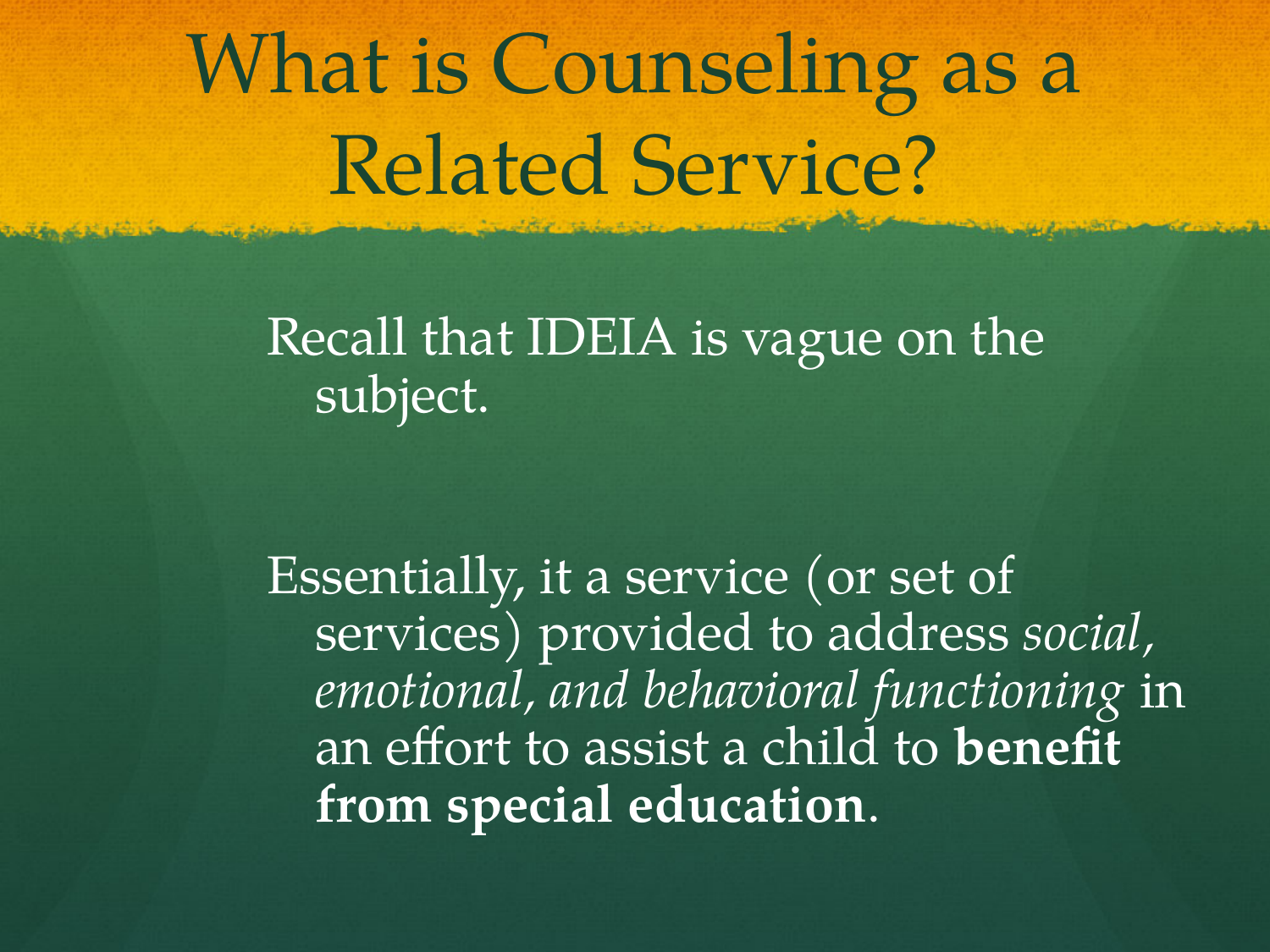

# What is Counseling as a Related Service?

Recall that IDEIA is vague on the subject.

Essentially, it a service (or set of services) provided to address social, emotional, and behavioral functioning in an effort to assist a child to benefit from special education.